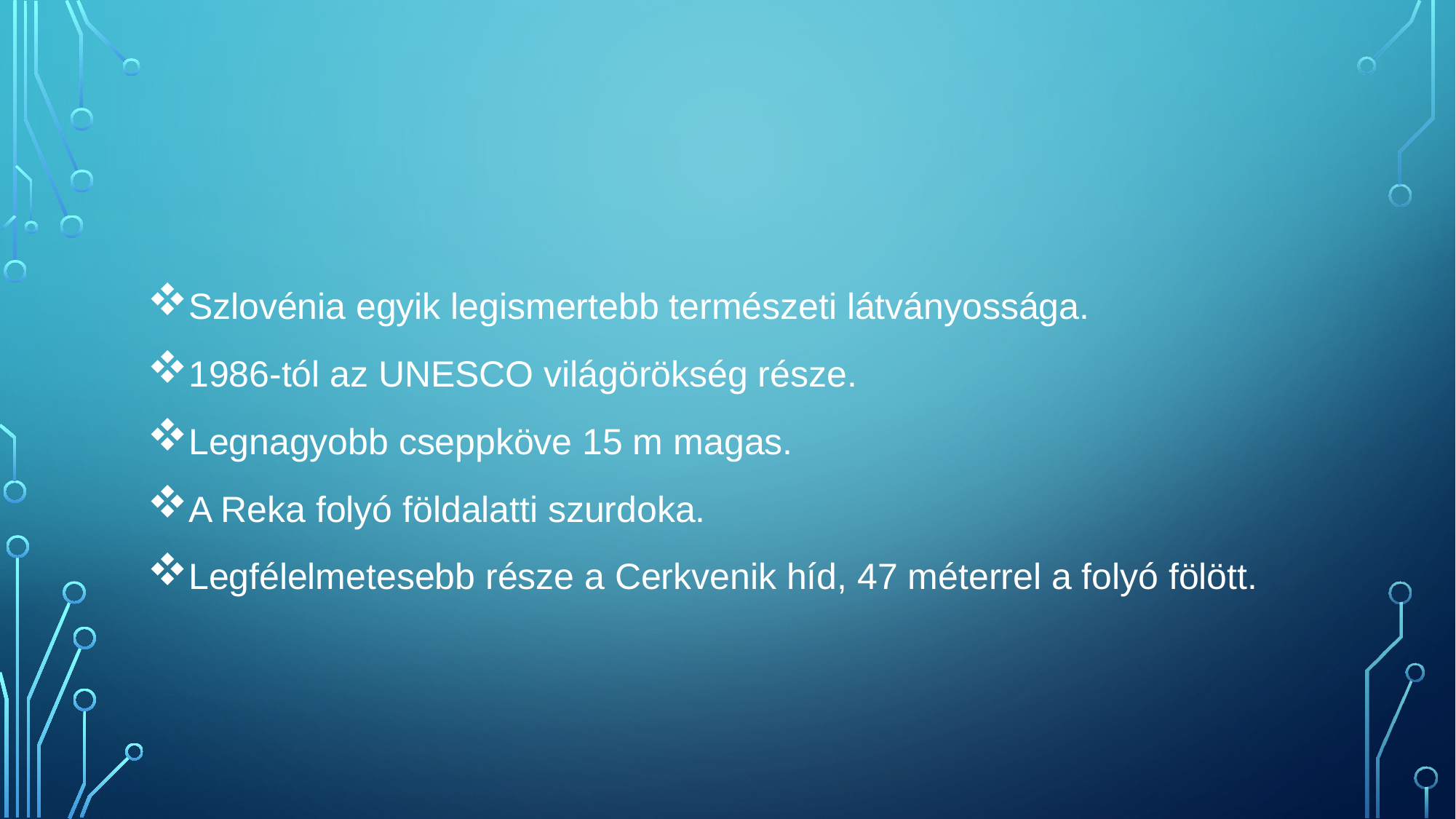

Szlovénia egyik legismertebb természeti látványossága.
1986-tól az UNESCO világörökség része.
Legnagyobb cseppköve 15 m magas.
A Reka folyó földalatti szurdoka.
Legfélelmetesebb része a Cerkvenik híd, 47 méterrel a folyó fölött.